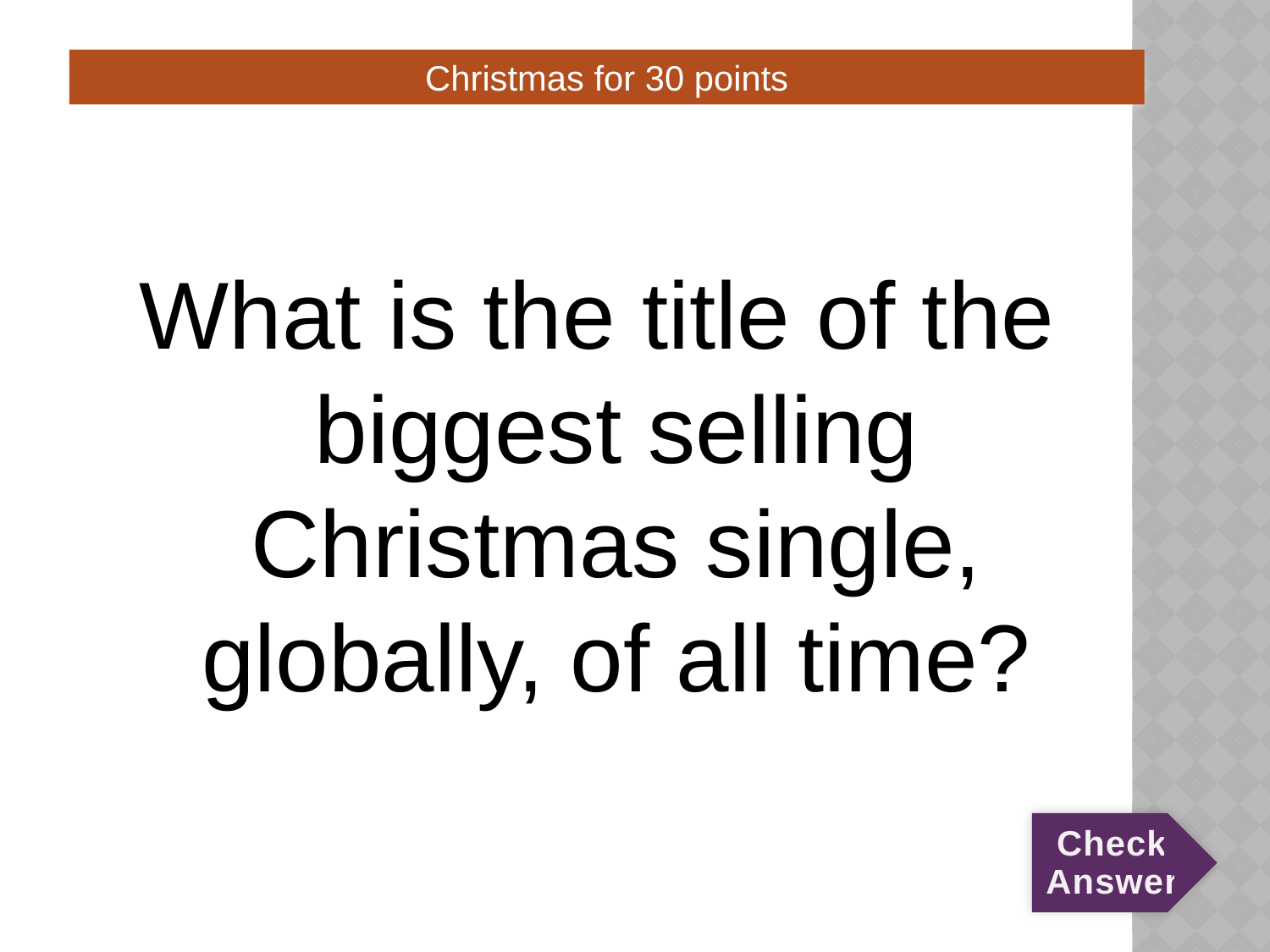

# 3:30:Q
Christmas for 30 points
What is the title of the biggest selling Christmas single, globally, of all time?
Check Answer